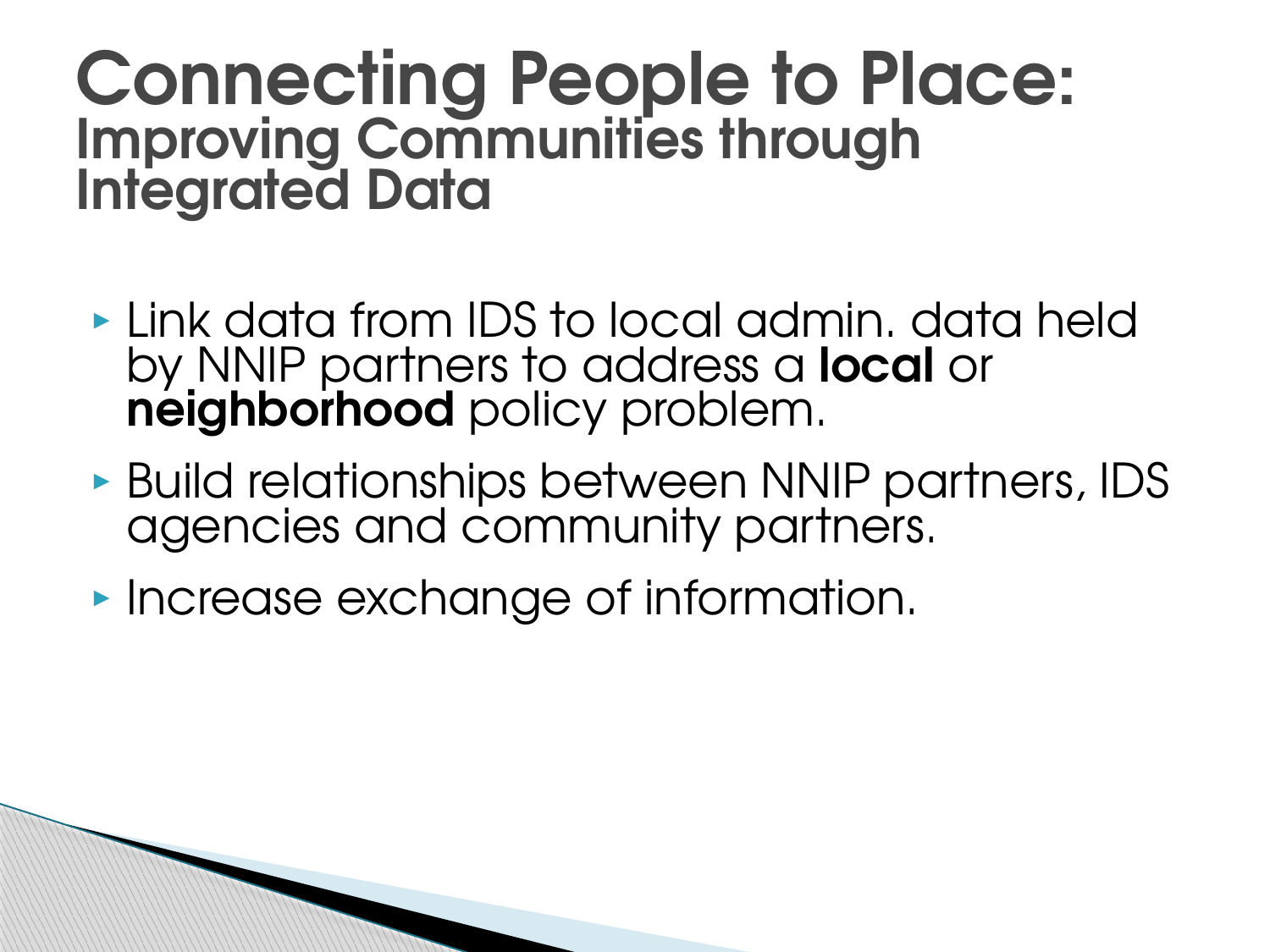

# Connecting People to Place: Improving Communities through Integrated Data
Link data from IDS to local admin. data held by NNIP partners to address a local or neighborhood policy problem.
Build relationships between NNIP partners, IDS agencies and community partners.
Increase exchange of information.